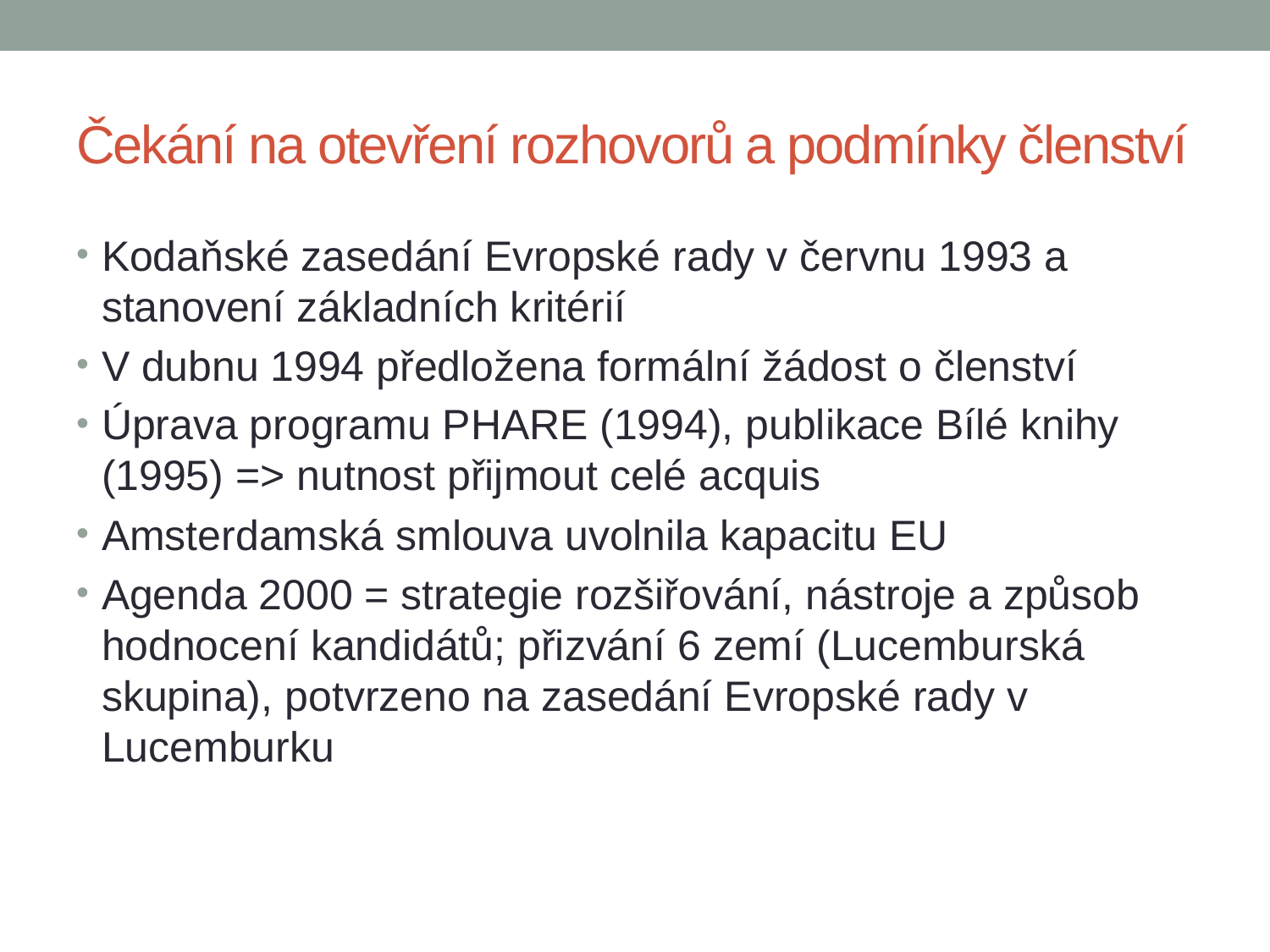

# Čekání na otevření rozhovorů a podmínky členství
Kodaňské zasedání Evropské rady v červnu 1993 a stanovení základních kritérií
V dubnu 1994 předložena formální žádost o členství
Úprava programu PHARE (1994), publikace Bílé knihy (1995) => nutnost přijmout celé acquis
Amsterdamská smlouva uvolnila kapacitu EU
Agenda 2000 = strategie rozšiřování, nástroje a způsob hodnocení kandidátů; přizvání 6 zemí (Lucemburská skupina), potvrzeno na zasedání Evropské rady v Lucemburku